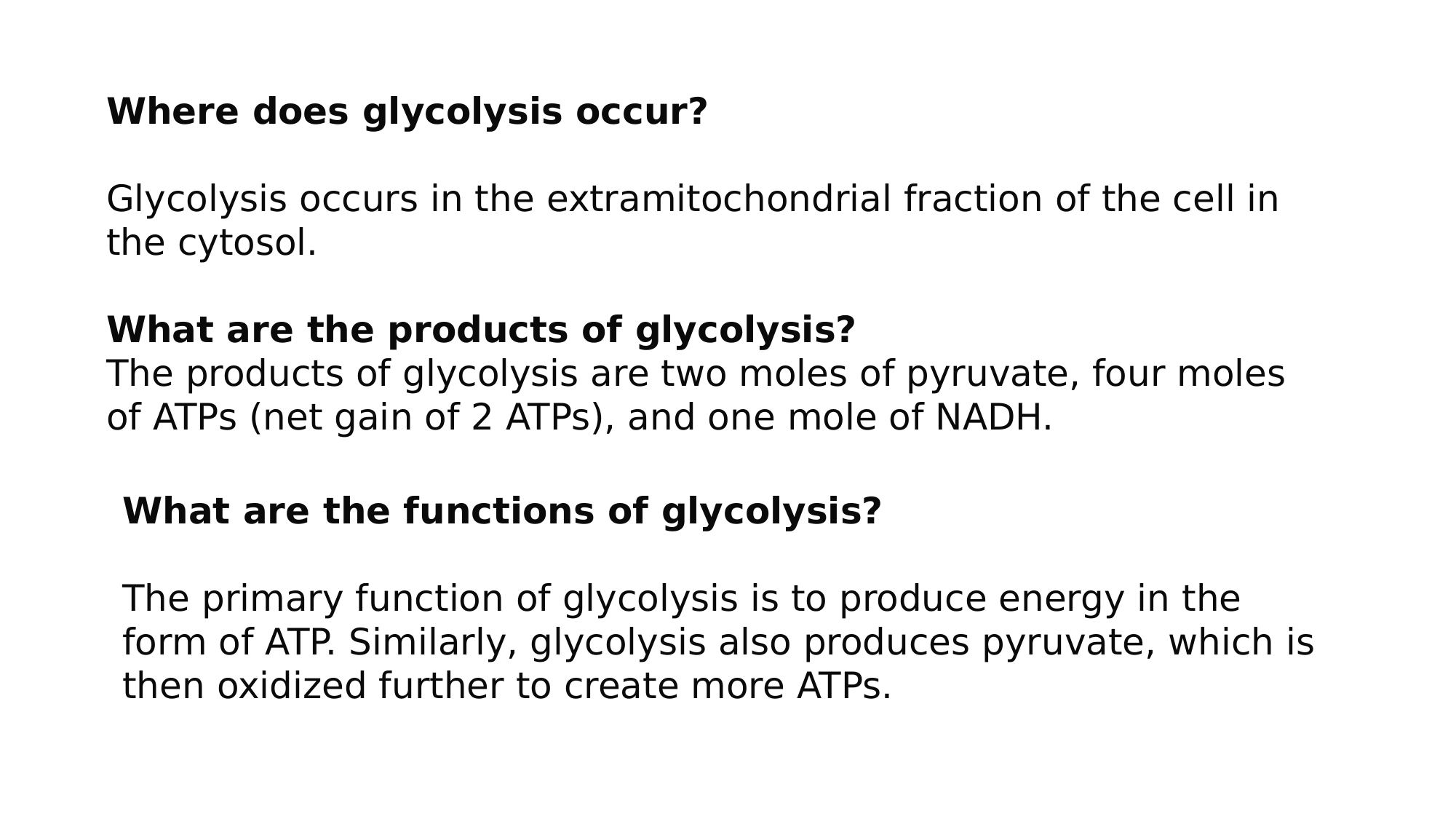

Where does glycolysis occur?
Glycolysis occurs in the extramitochondrial fraction of the cell in the cytosol.

What are the products of glycolysis?
The products of glycolysis are two moles of pyruvate, four moles of ATPs (net gain of 2 ATPs), and one mole of NADH.
What are the functions of glycolysis?
The primary function of glycolysis is to produce energy in the form of ATP. Similarly, glycolysis also produces pyruvate, which is then oxidized further to create more ATPs.